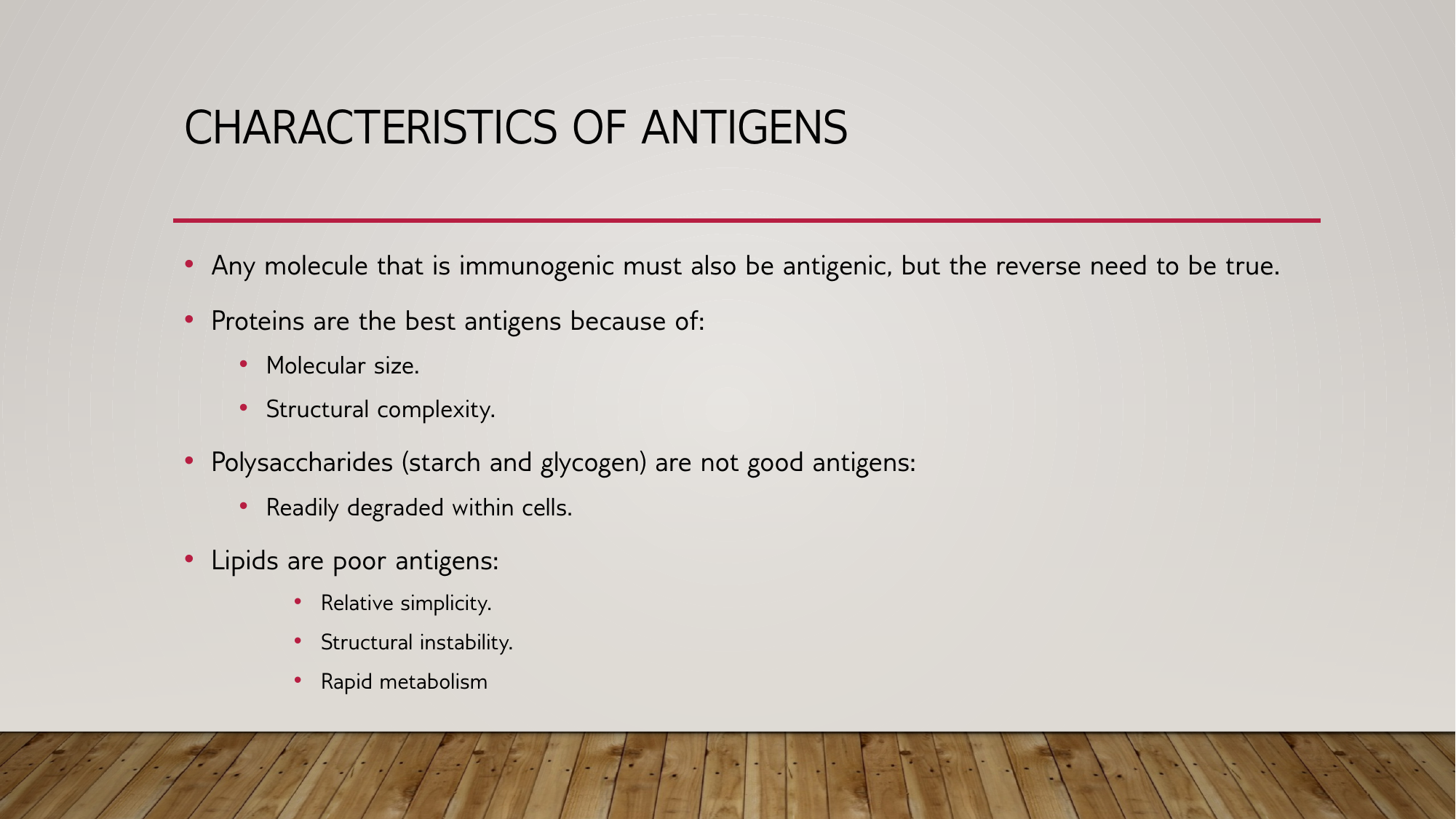

# Characteristics of antigens
Any molecule that is immunogenic must also be antigenic, but the reverse need to be true.
Proteins are the best antigens because of:
Molecular size.
Structural complexity.
Polysaccharides (starch and glycogen) are not good antigens:
Readily degraded within cells.
Lipids are poor antigens:
Relative simplicity.
Structural instability.
Rapid metabolism